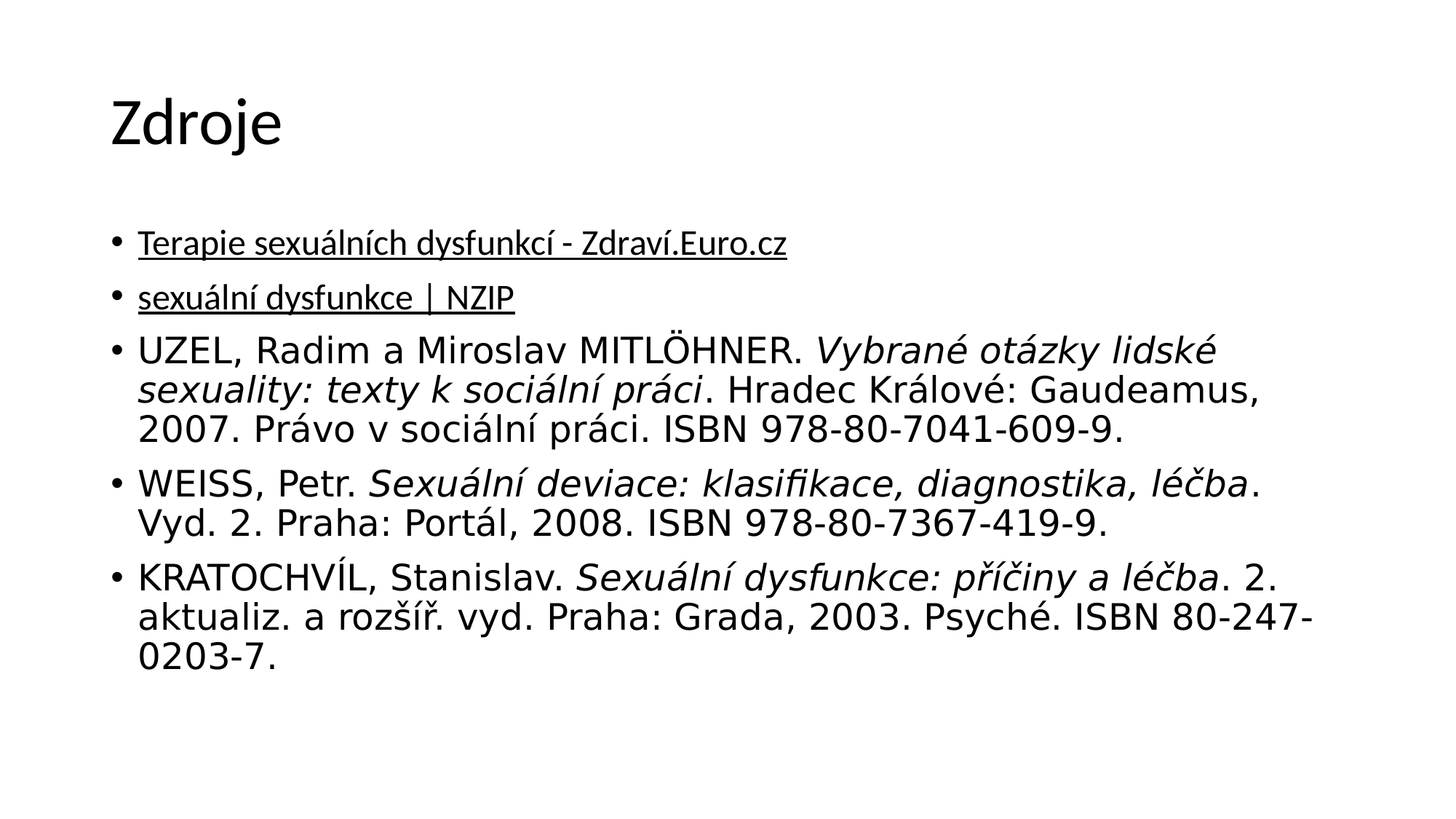

# Zdroje
Terapie sexuálních dysfunkcí - Zdraví.Euro.cz
sexuální dysfunkce | NZIP
UZEL, Radim a Miroslav MITLÖHNER. Vybrané otázky lidské sexuality: texty k sociální práci. Hradec Králové: Gaudeamus, 2007. Právo v sociální práci. ISBN 978-80-7041-609-9.
WEISS, Petr. Sexuální deviace: klasifikace, diagnostika, léčba. Vyd. 2. Praha: Portál, 2008. ISBN 978-80-7367-419-9.
KRATOCHVÍL, Stanislav. Sexuální dysfunkce: příčiny a léčba. 2. aktualiz. a rozšíř. vyd. Praha: Grada, 2003. Psyché. ISBN 80-247-0203-7.